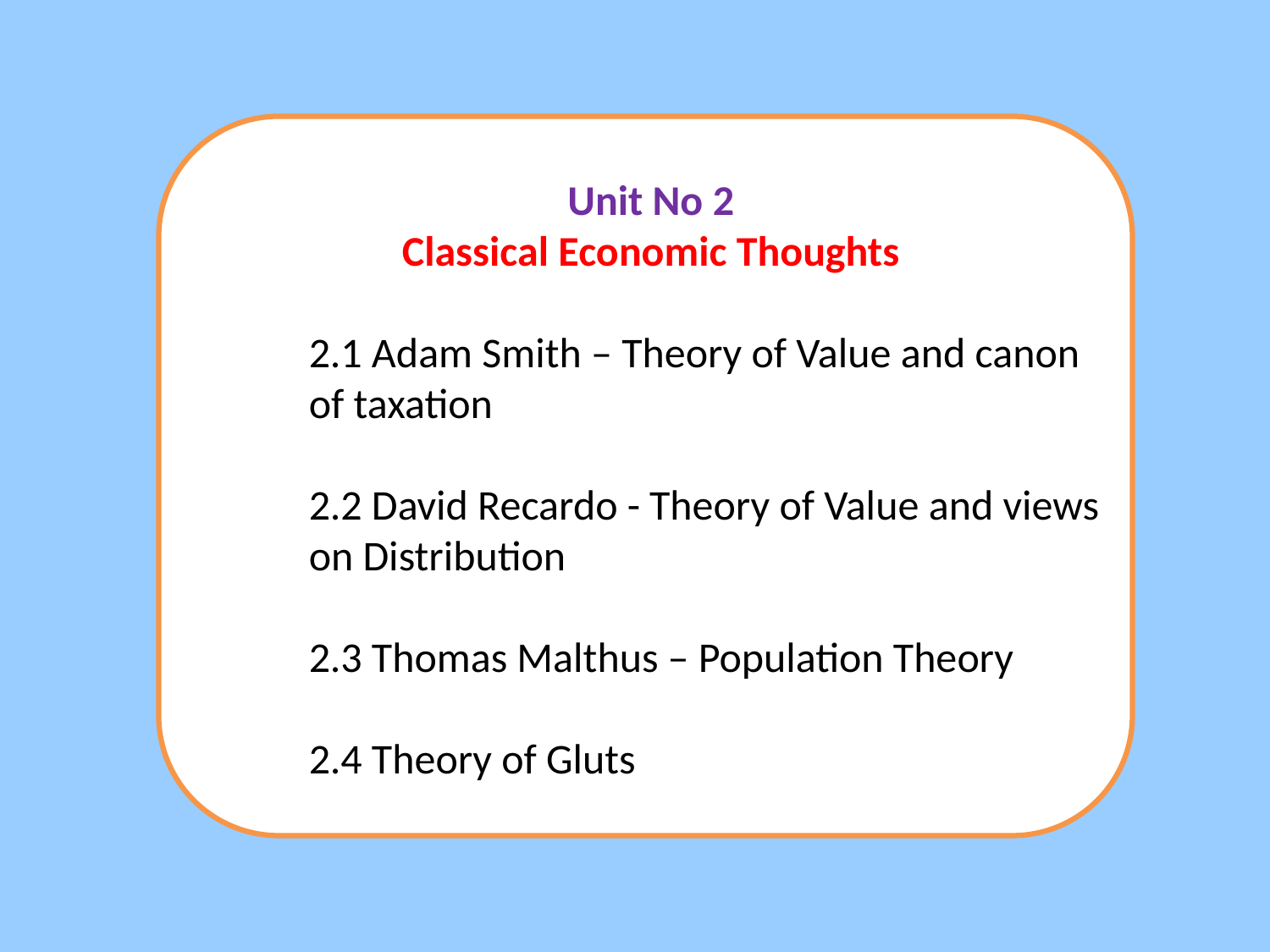

Unit No 2
Classical Economic Thoughts

	2.1 Adam Smith – Theory of Value and canon 	of taxation

	2.2 David Recardo - Theory of Value and views 	on Distribution

	2.3 Thomas Malthus – Population Theory

	2.4 Theory of Gluts